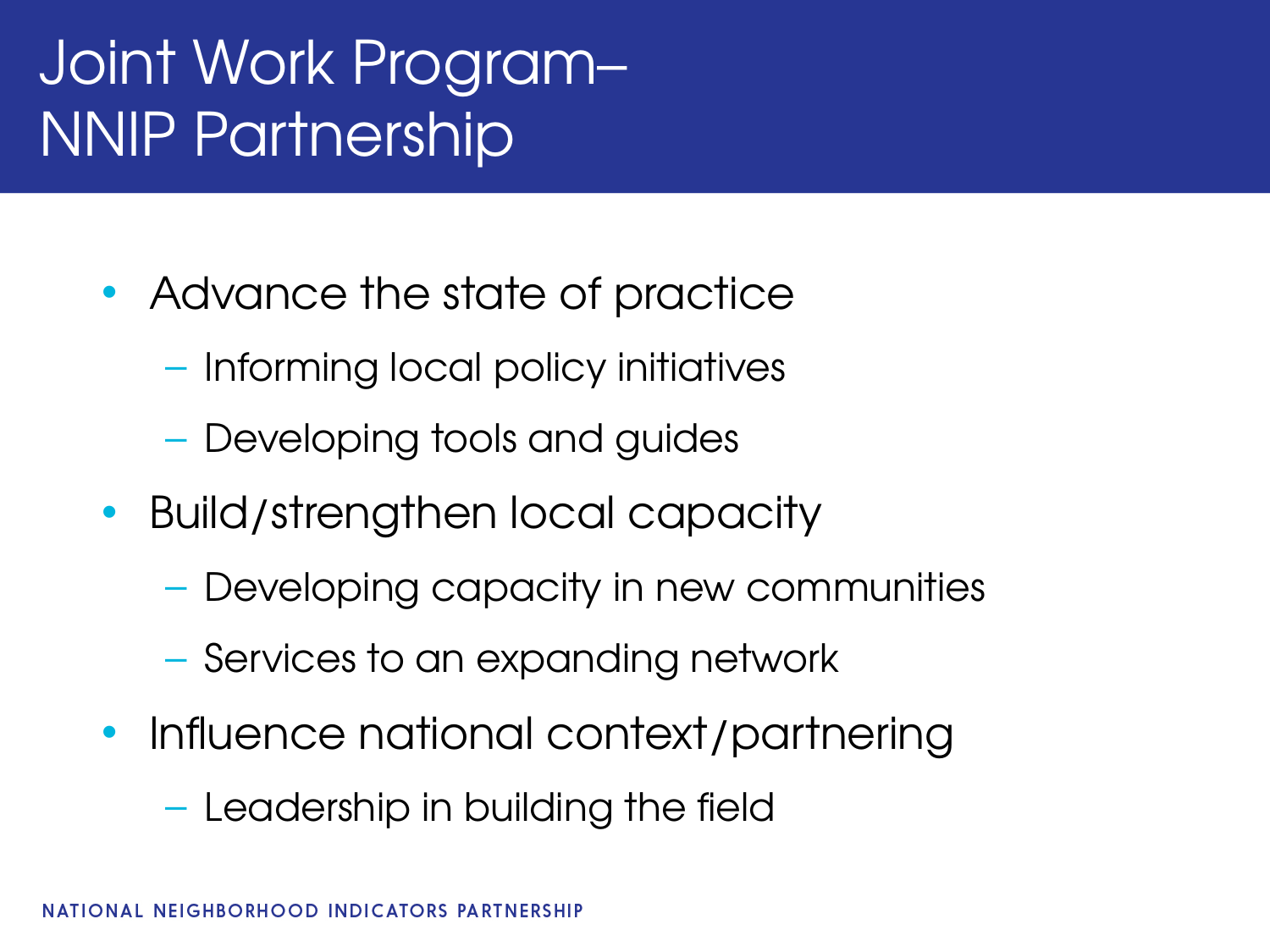

# Joint Work Program– NNIP Partnership
Advance the state of practice
Informing local policy initiatives
Developing tools and guides
Build/strengthen local capacity
Developing capacity in new communities
Services to an expanding network
Influence national context/partnering
Leadership in building the field